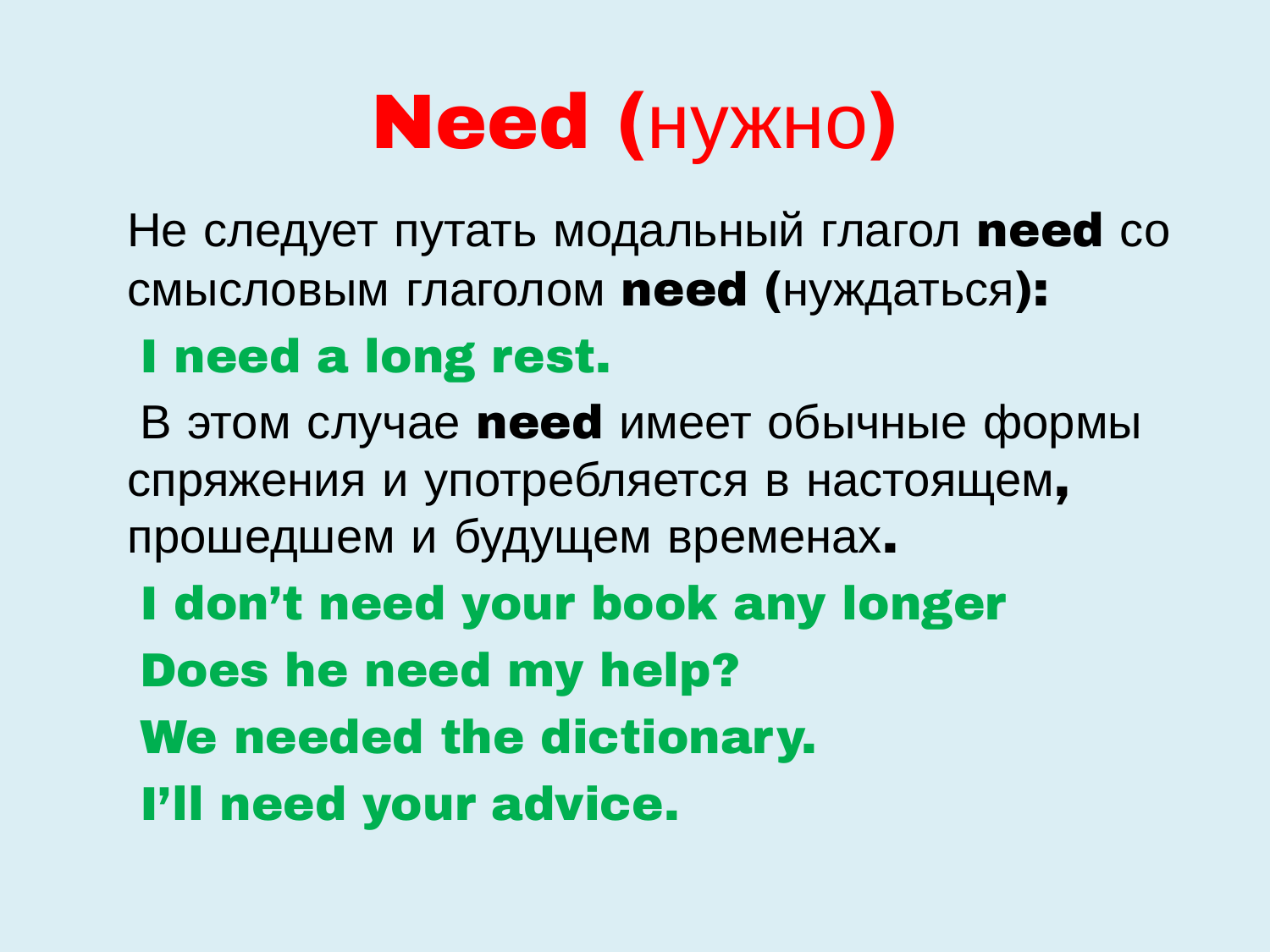

# Need (нужно)
    Не следует путать модальный глагол need со смысловым глаголом need (нуждаться):
    I need a long rest.
    В этом случае need имеет обычные формы спряжения и употребляется в настоящем, прошедшем и будущем временах.
    I don’t need your book any longer
    Does he need my help?
    We needed the dictionary.
    I’ll need your advice.